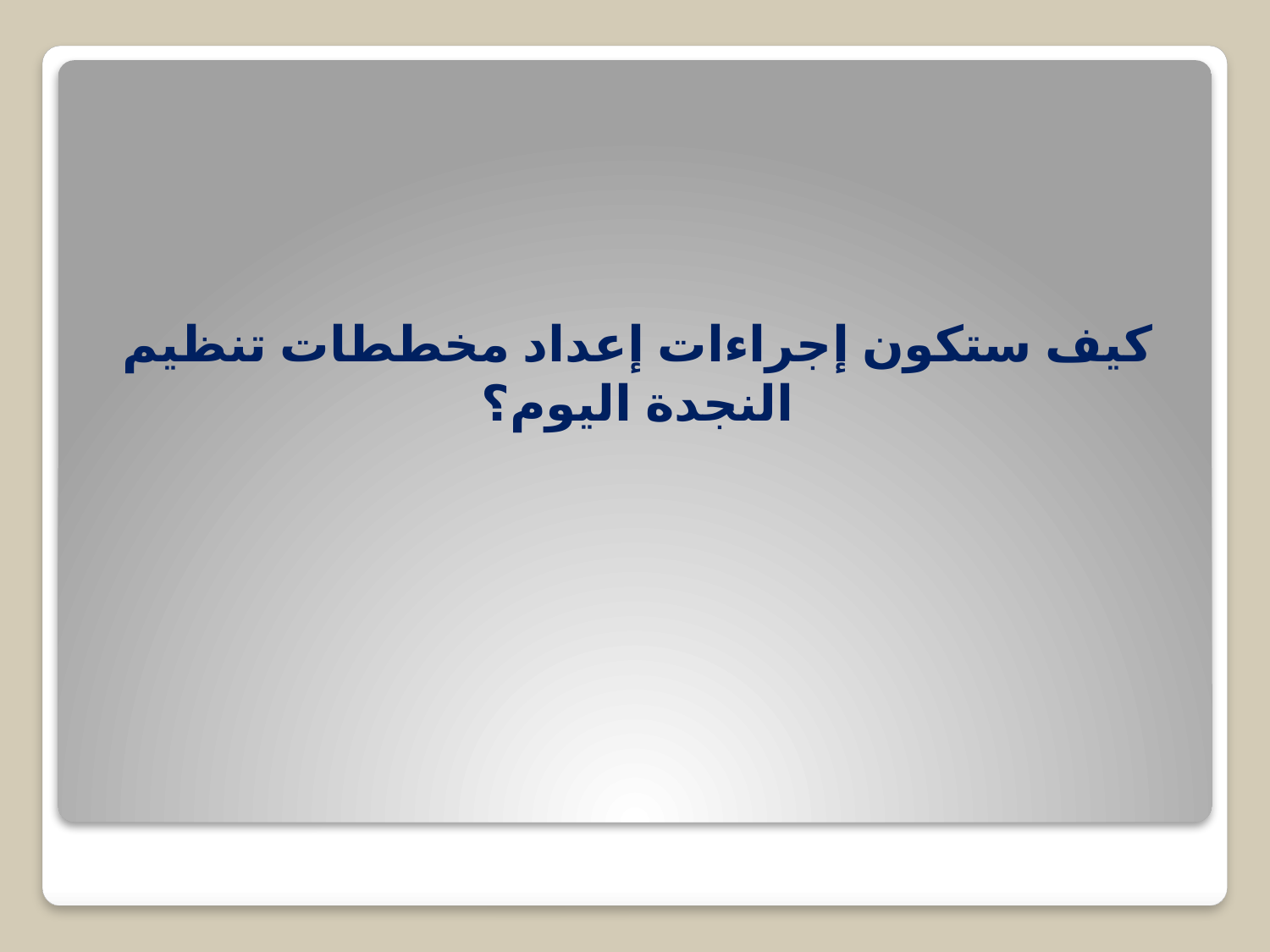

كيف ستكون إجراءات إعداد مخططات تنظيم النجدة اليوم؟